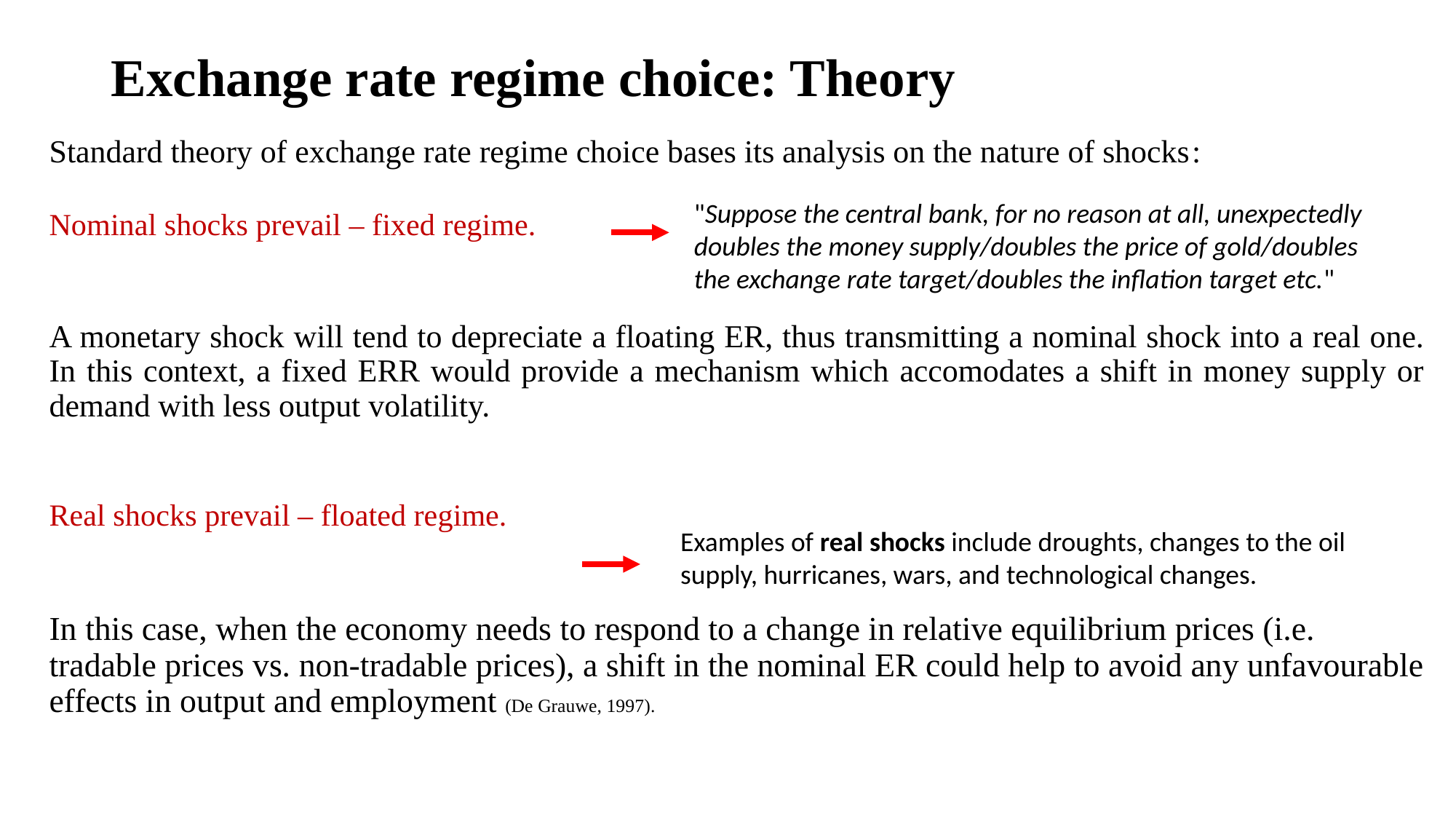

# Exchange rate regime choice: Theory
Standard theory of exchange rate regime choice bases its analysis on the nature of shocks:

Nominal shocks prevail – fixed regime.

A monetary shock will tend to depreciate a floating ER, thus transmitting a nominal shock into a real one. In this context, a fixed ERR would provide a mechanism which accomodates a shift in money supply or demand with less output volatility.

Real shocks prevail – floated regime.

In this case, when the economy needs to respond to a change in relative equilibrium prices (i.e. tradable prices vs. non-tradable prices), a shift in the nominal ER could help to avoid any unfavourable effects in output and employment (De Grauwe, 1997).

"Suppose the central bank, for no reason at all, unexpectedly doubles the money supply/doubles the price of gold/doubles the exchange rate target/doubles the inflation target etc."
Examples of real shocks include droughts, changes to the oil supply, hurricanes, wars, and technological changes.